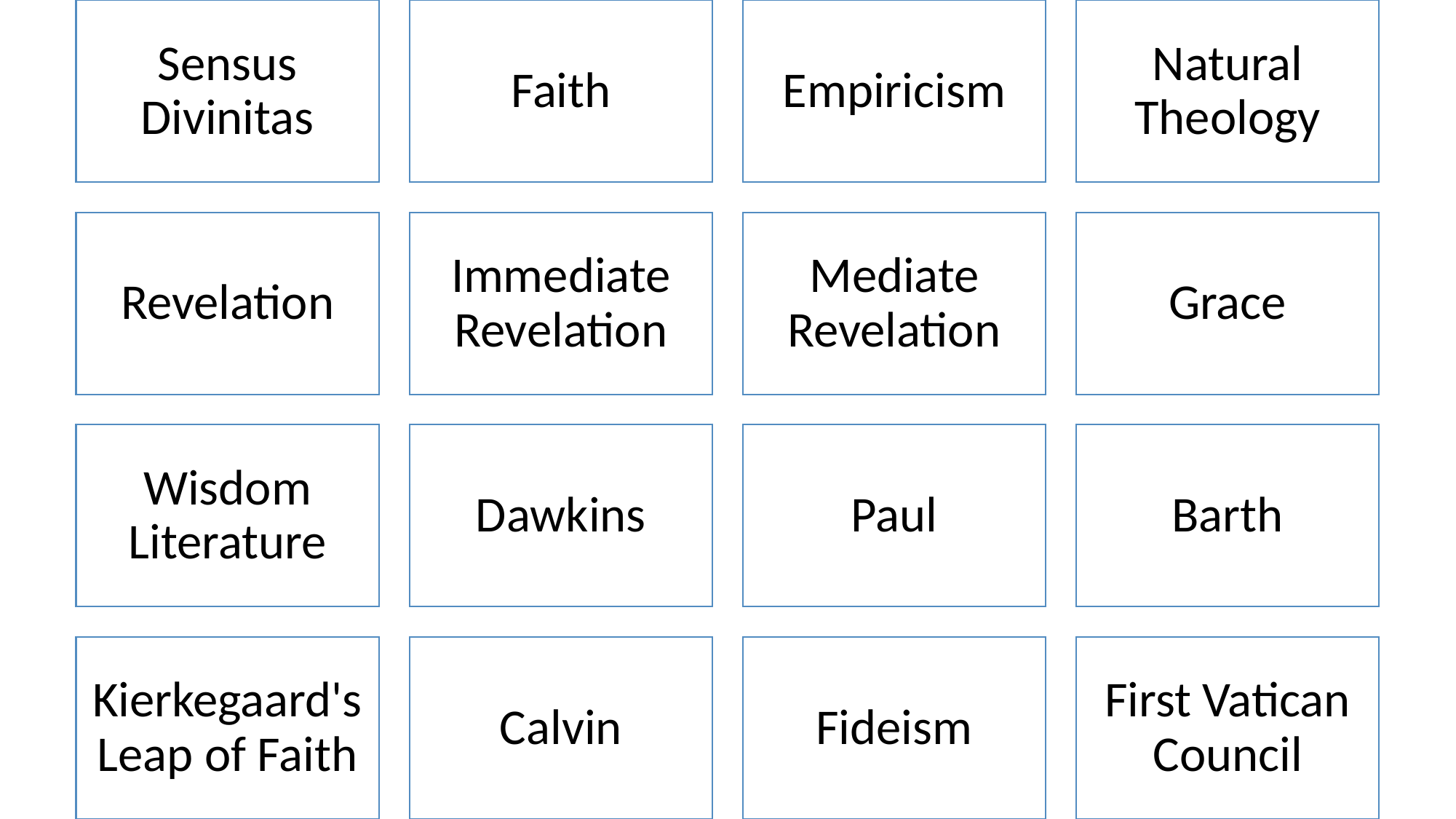

Sensus Divinitas
Faith
Empiricism
Natural Theology
Revelation
Immediate Revelation
Mediate Revelation
Grace
Wisdom Literature
Dawkins
Paul
Barth
Kierkegaard's Leap of Faith
Calvin
Fideism
First Vatican Council